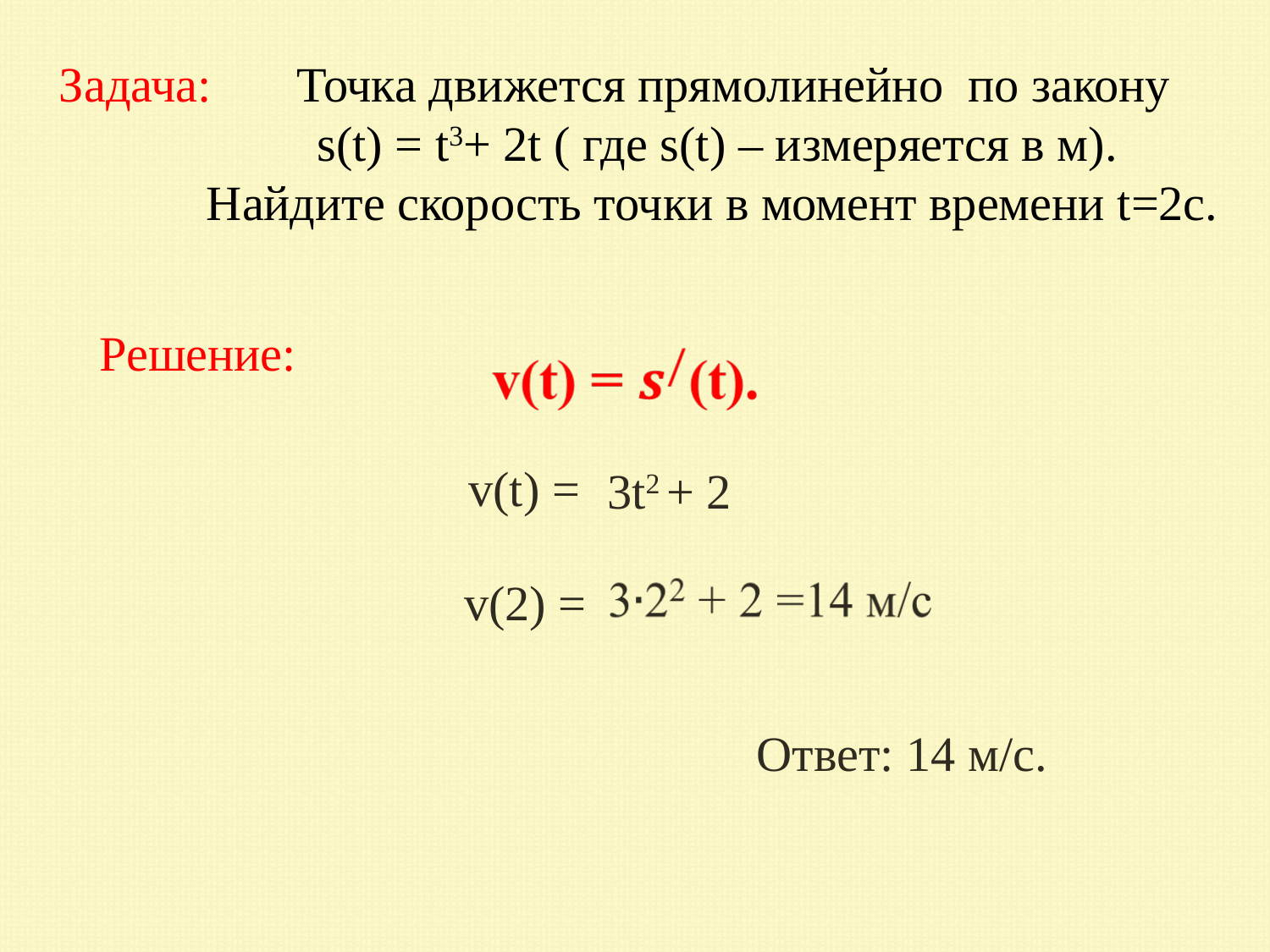

Задача:       Точка движется прямолинейно  по закону
                     s(t) = t3+ 2t ( где s(t) – измеряется в м).
            Найдите скорость точки в момент времени t=2с.
Решение:

v(t) =
3t2 + 2

v(2) =
Ответ: 14 м/с.